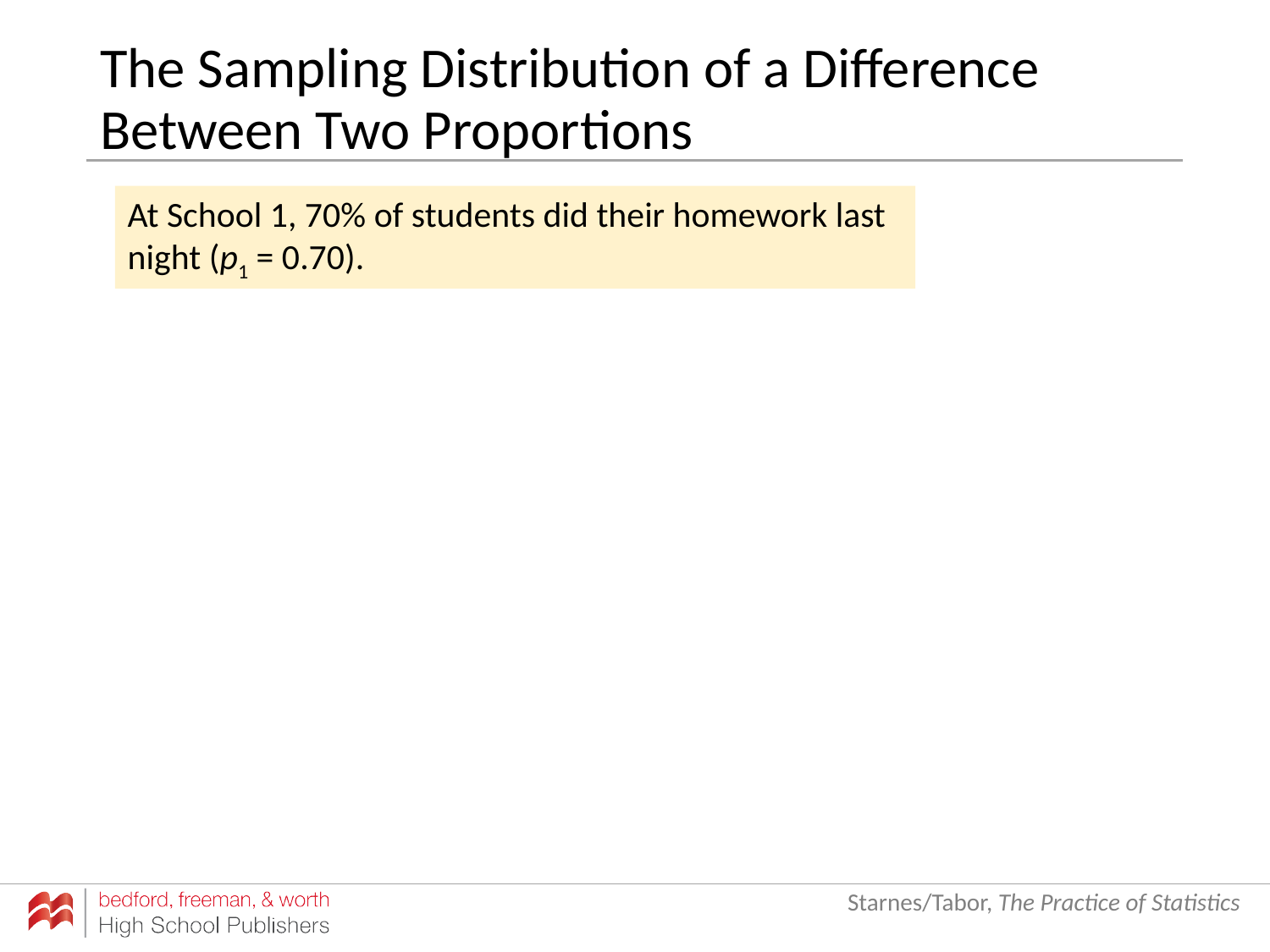

# The Sampling Distribution of a Difference Between Two Proportions
At School 1, 70% of students did their homework last night (p1 = 0.70).